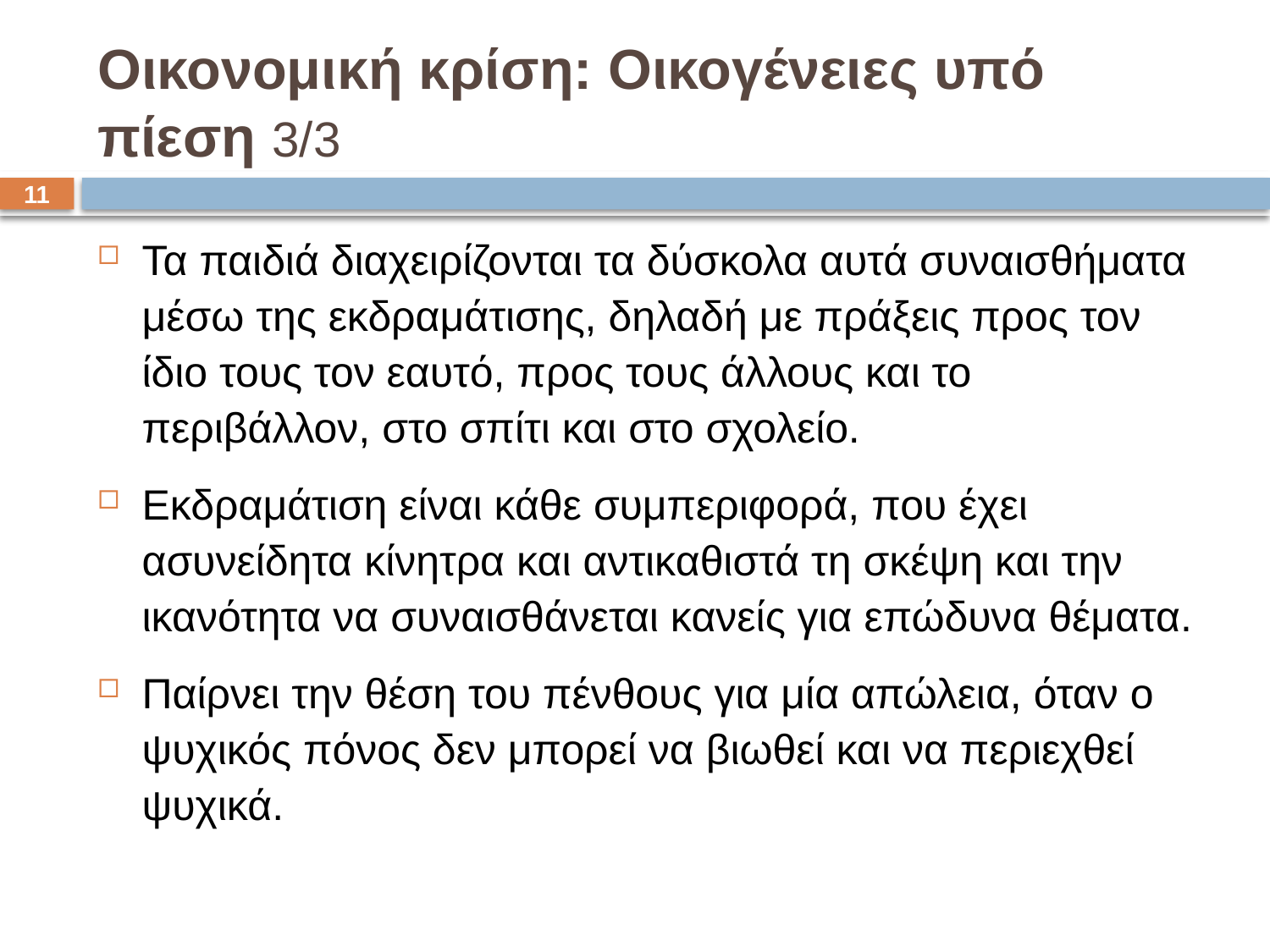

# Οικονομική κρίση: Οικογένειες υπό πίεση 3/3
11
Τα παιδιά διαχειρίζονται τα δύσκολα αυτά συναισθήματα μέσω της εκδραμάτισης, δηλαδή με πράξεις προς τον ίδιο τους τον εαυτό, προς τους άλλους και το περιβάλλον, στο σπίτι και στο σχολείο.
Εκδραμάτιση είναι κάθε συμπεριφορά, που έχει ασυνείδητα κίνητρα και αντικαθιστά τη σκέψη και την ικανότητα να συναισθάνεται κανείς για επώδυνα θέματα.
Παίρνει την θέση του πένθους για μία απώλεια, όταν ο ψυχικός πόνος δεν μπορεί να βιωθεί και να περιεχθεί ψυχικά.